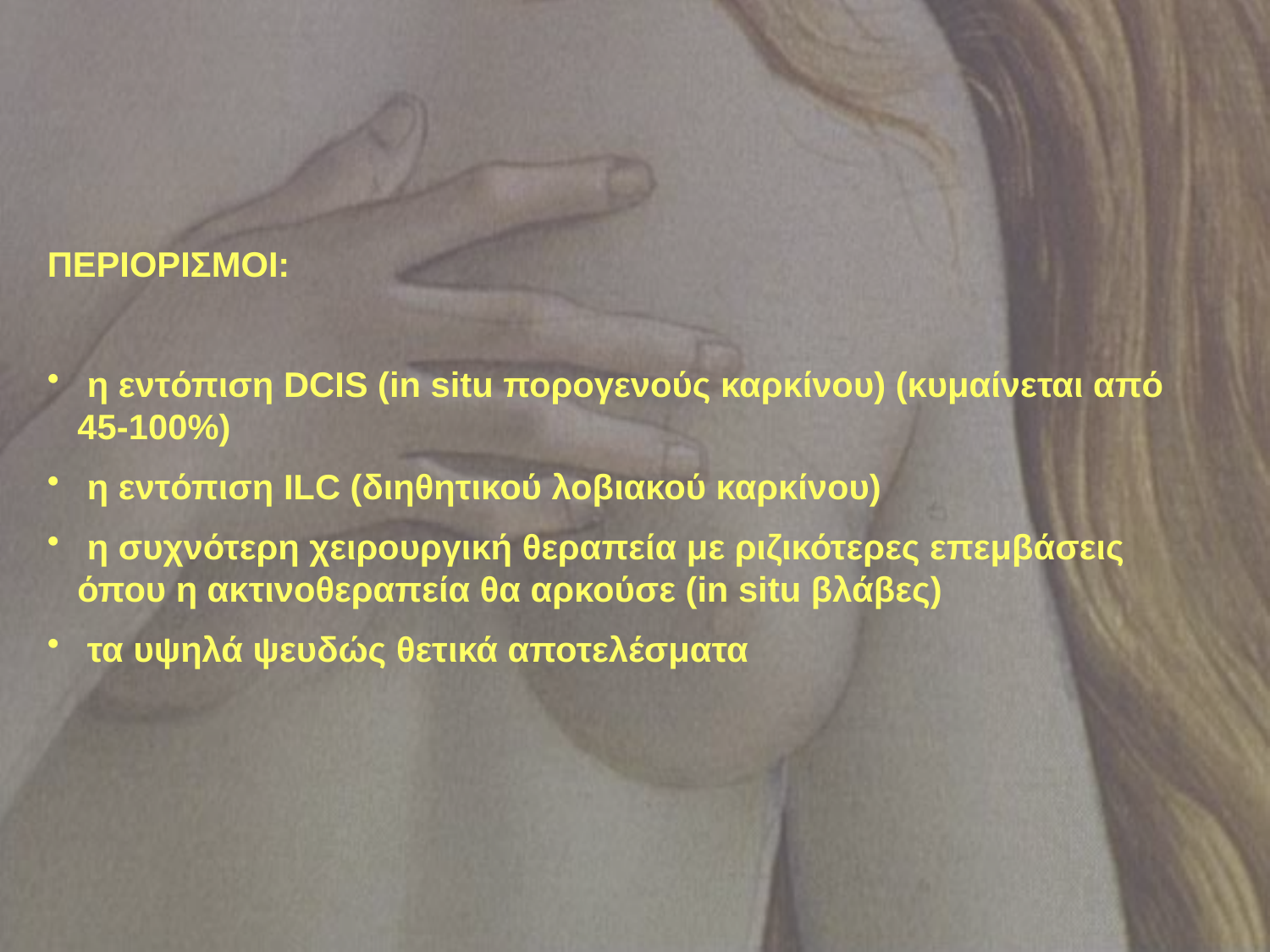

ΠΕΡΙΟΡΙΣΜΟΙ:

 η εντόπιση DCIS (in situ πορογενούς καρκίνου) (κυμαίνεται από 45-100%)
 η εντόπιση ILC (διηθητικού λοβιακού καρκίνου)
 η συχνότερη χειρουργική θεραπεία με ριζικότερες επεμβάσεις όπου η ακτινοθεραπεία θα αρκούσε (in situ βλάβες)
 τα υψηλά ψευδώς θετικά αποτελέσματα